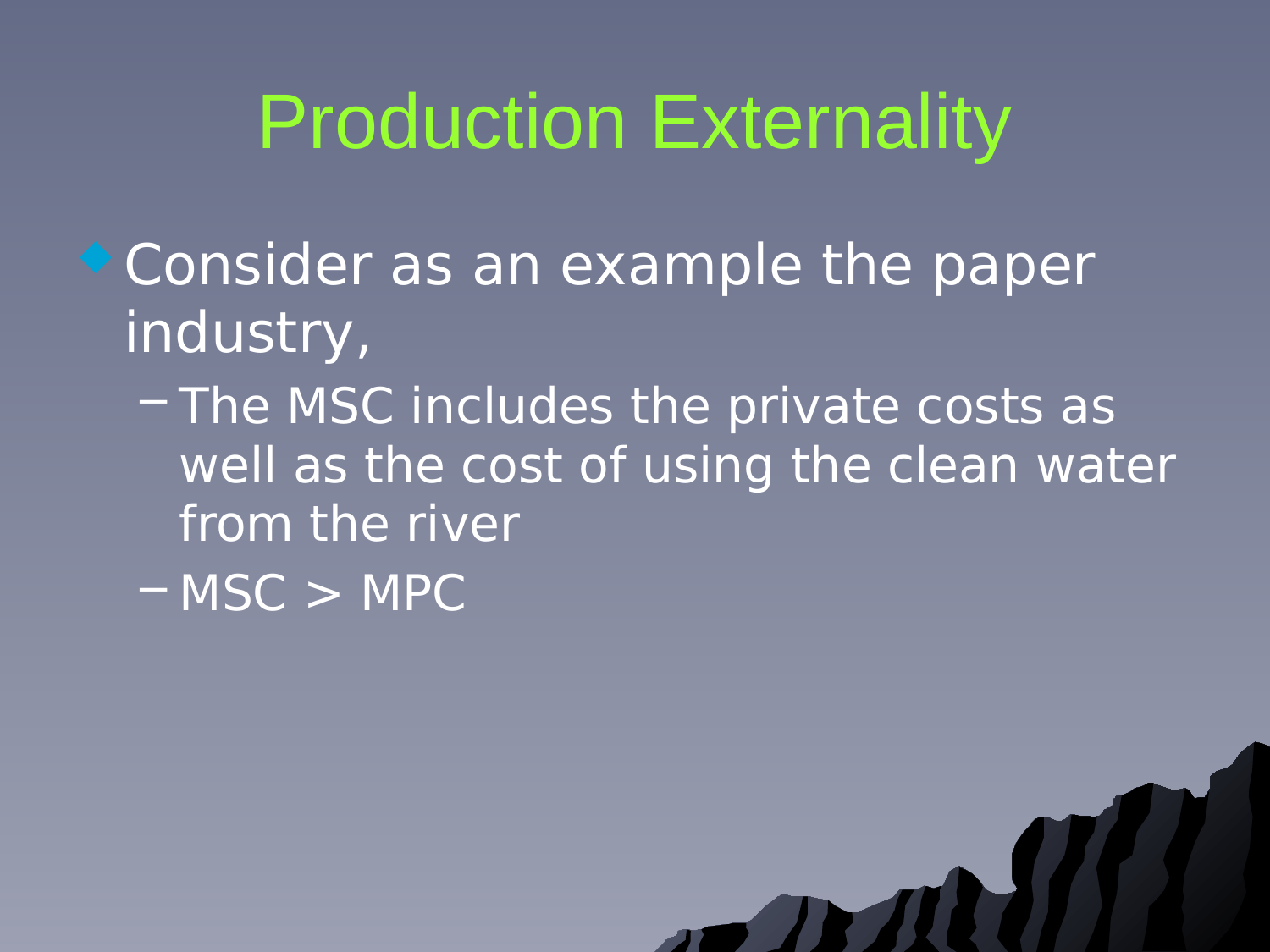

# Production Externality
Consider as an example the paper industry,
The MSC includes the private costs as well as the cost of using the clean water from the river
MSC > MPC